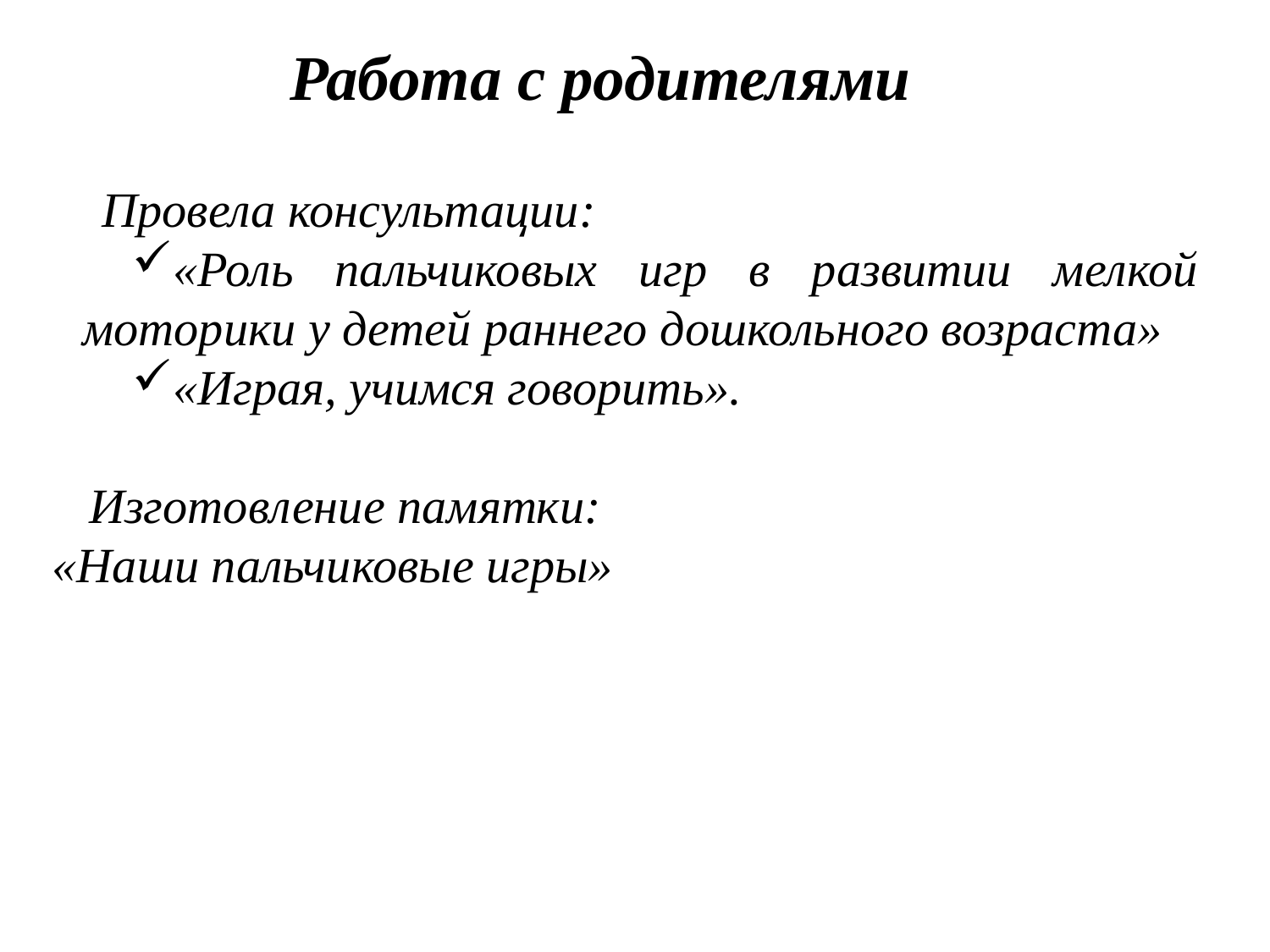

Работа с родителями
Провела консультации:
«Роль пальчиковых игр в развитии мелкой моторики у детей раннего дошкольного возраста»
«Играя, учимся говорить».

   Изготовление памятки:
«Наши пальчиковые игры»